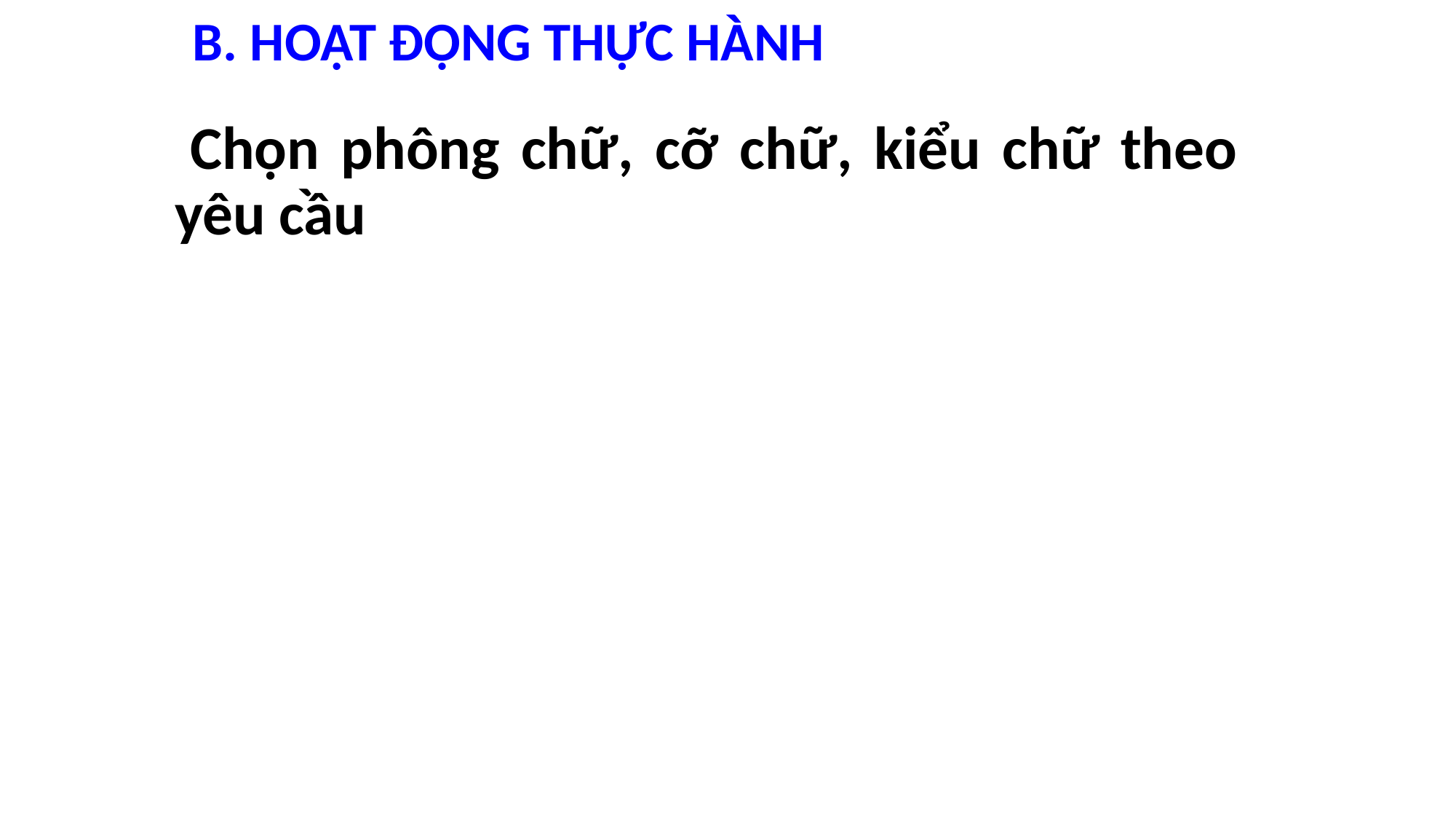

B. HOẠT ĐỘNG THỰC HÀNH
  Chọn phông chữ, cỡ chữ, kiểu chữ theo yêu cầu